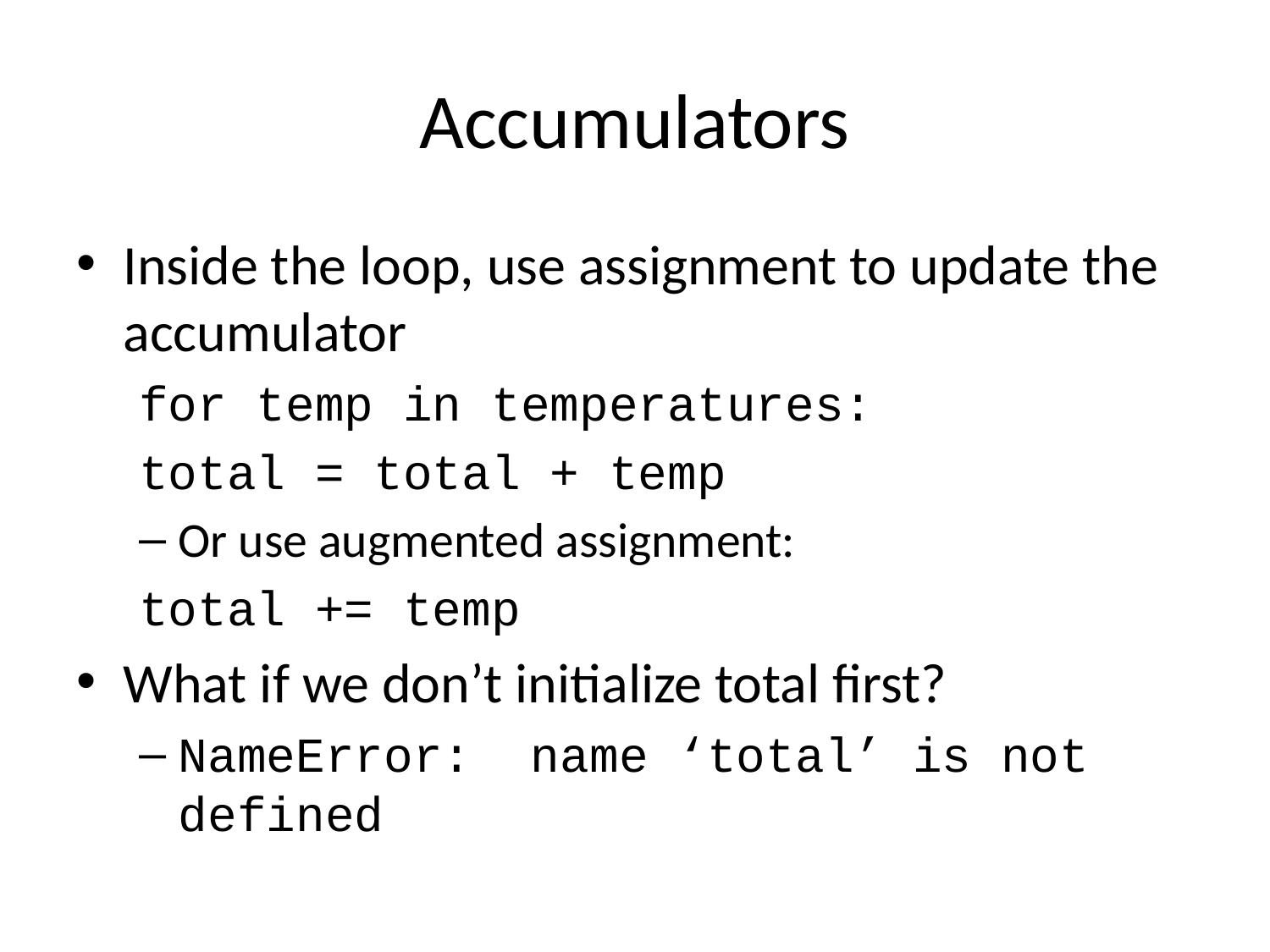

# Accumulators
Inside the loop, use assignment to update the accumulator
for temp in temperatures:
		total = total + temp
Or use augmented assignment:
		total += temp
What if we don’t initialize total first?
NameError:  name ‘total’ is not defined